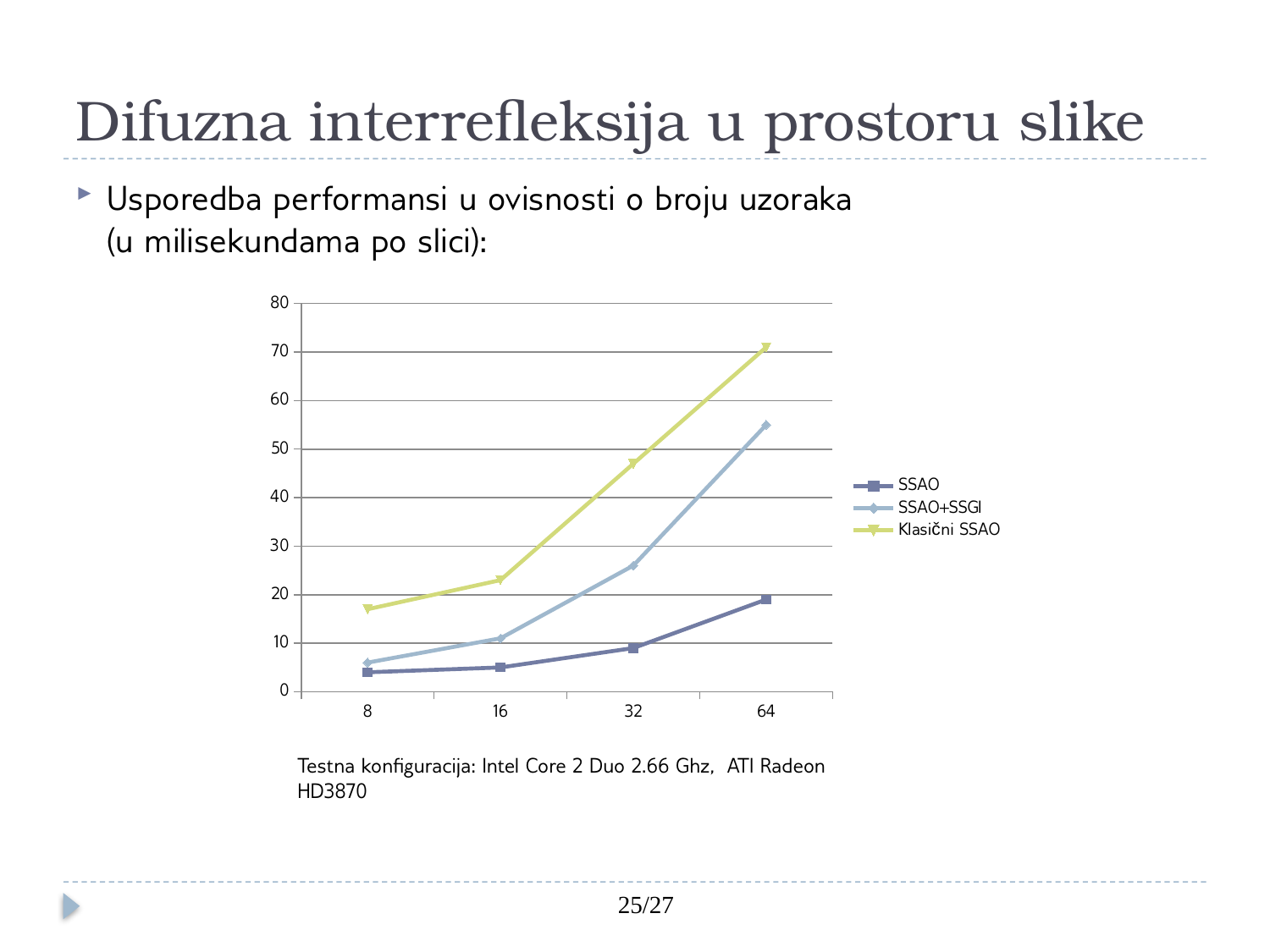

# Difuzna interrefleksija u prostoru slike
Usporedba performansi u ovisnosti o broju uzoraka
(u milisekundama po slici):

### Chart

| Category | SSAO | SSAO+SSGI | Klasični SSAO |
|---|---|---|---|
| 8 | 4.0 | 6.0 | 17.0 |
| 16 | 5.0 | 11.0 | 23.0 |
| 32 | 9.0 | 26.0 | 47.0 |
| 64 | 19.0 | 55.0 | 71.0 |
Testna konfiguracija: Intel Core 2 Duo 2.66 Ghz,  ATI Radeon HD3870
25/27